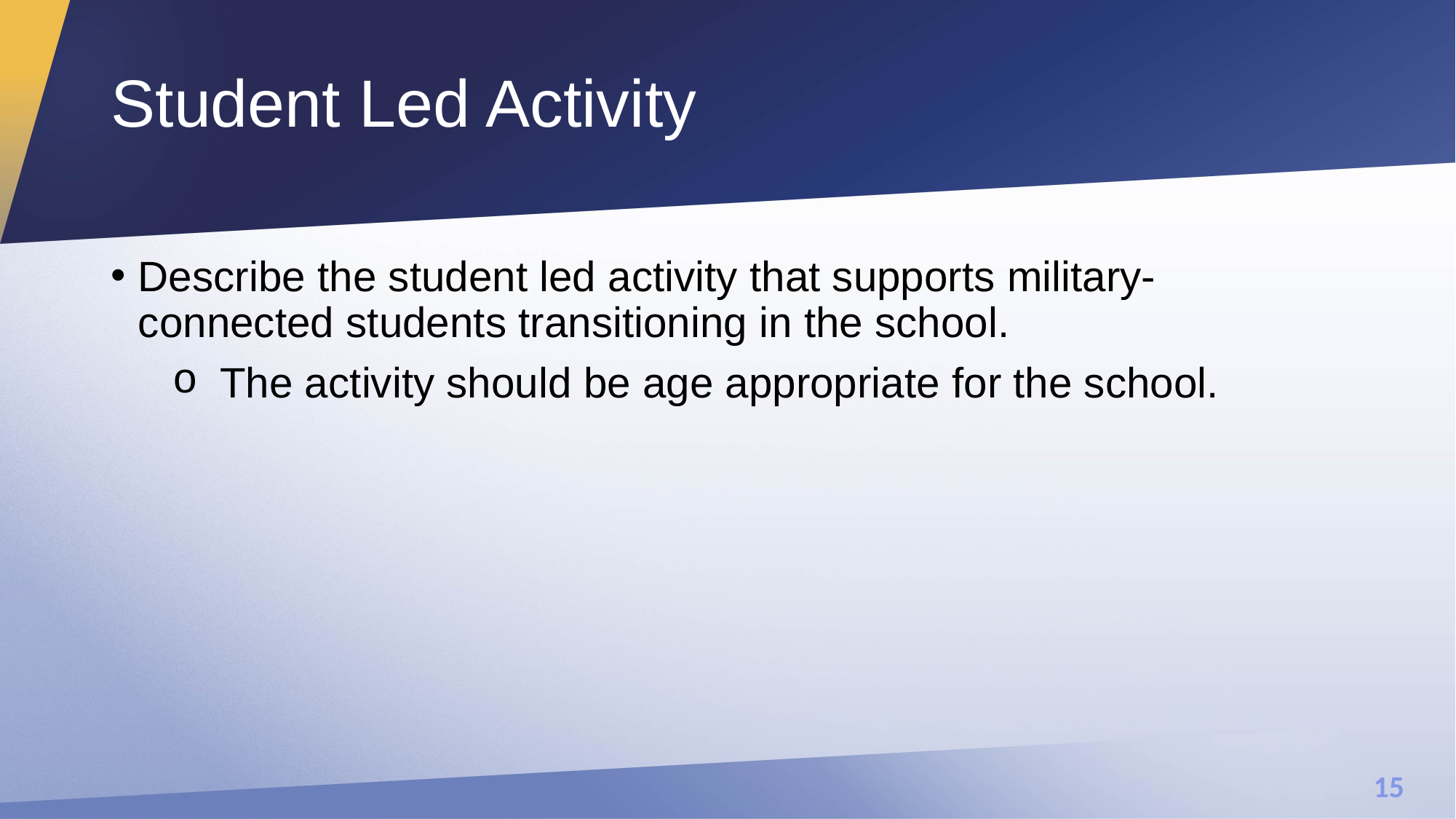

# Student Led Activity
Describe the student led activity that supports military-connected students transitioning in the school.
The activity should be age appropriate for the school.